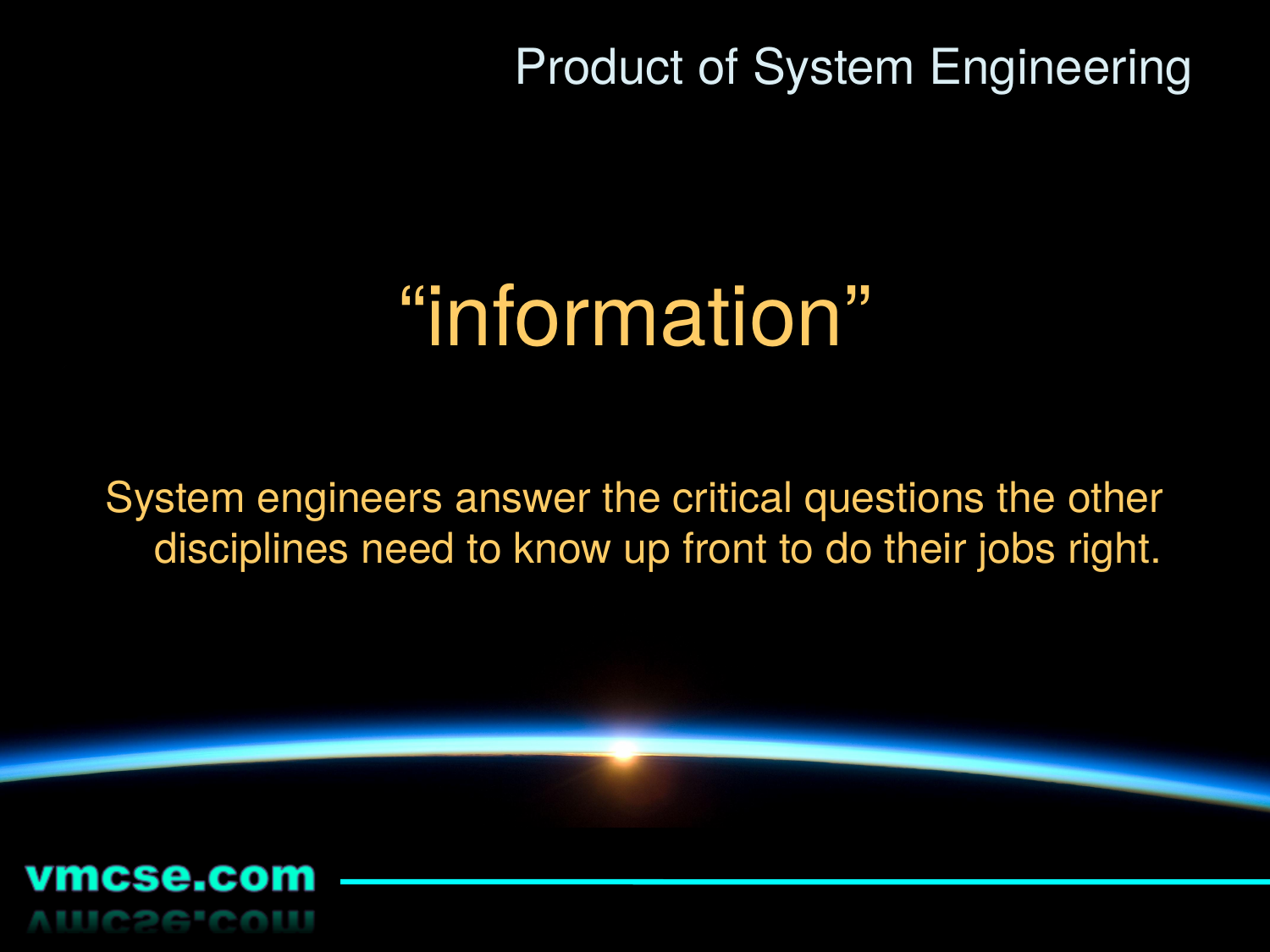

# Product of System Engineering

“information”

System engineers answer the critical questions the other disciplines need to know up front to do their jobs right.